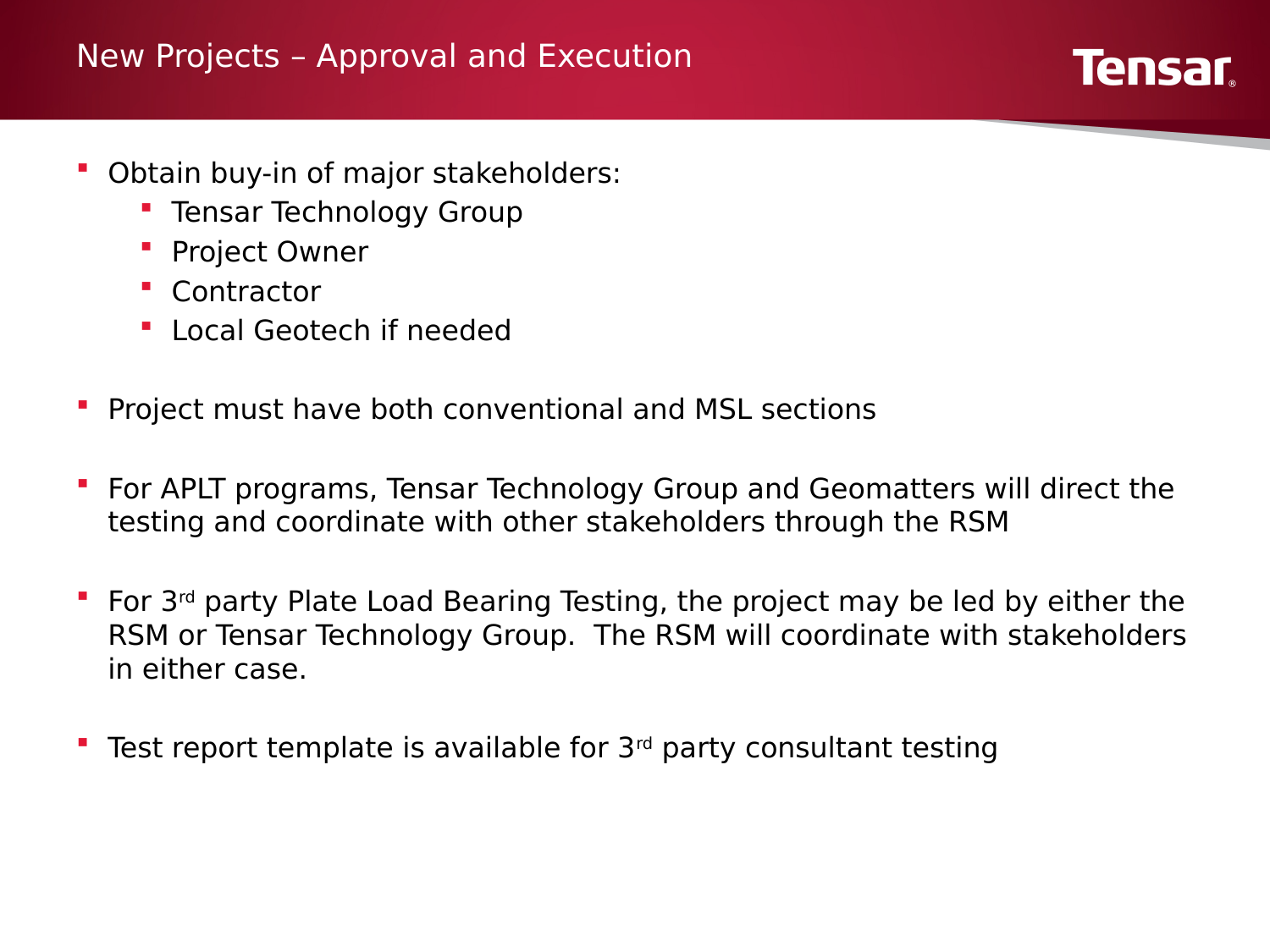

New Projects – Approval and Execution
Obtain buy-in of major stakeholders:
Tensar Technology Group
Project Owner
Contractor
Local Geotech if needed

Project must have both conventional and MSL sections

For APLT programs, Tensar Technology Group and Geomatters will direct the testing and coordinate with other stakeholders through the RSM

For 3rd party Plate Load Bearing Testing, the project may be led by either the RSM or Tensar Technology Group.  The RSM will coordinate with stakeholders in either case.

Test report template is available for 3rd party consultant testing